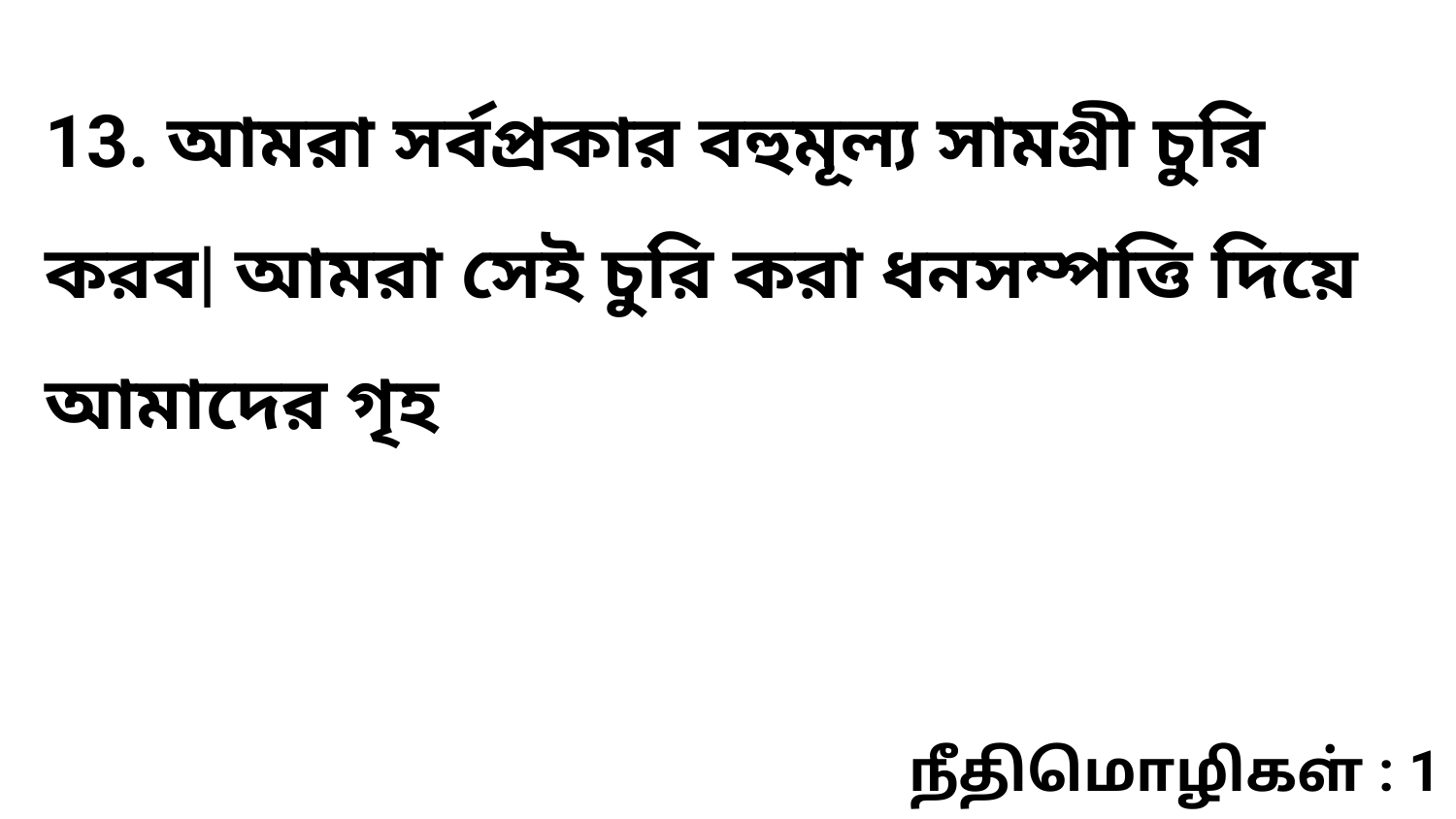

13. আমরা সর্বপ্রকার বহুমূল্য সামগ্রী চুরি করব| আমরা সেই চুরি করা ধনসম্পত্তি দিয়ে আমাদের গৃহ
நீதிமொழிகள் : 1